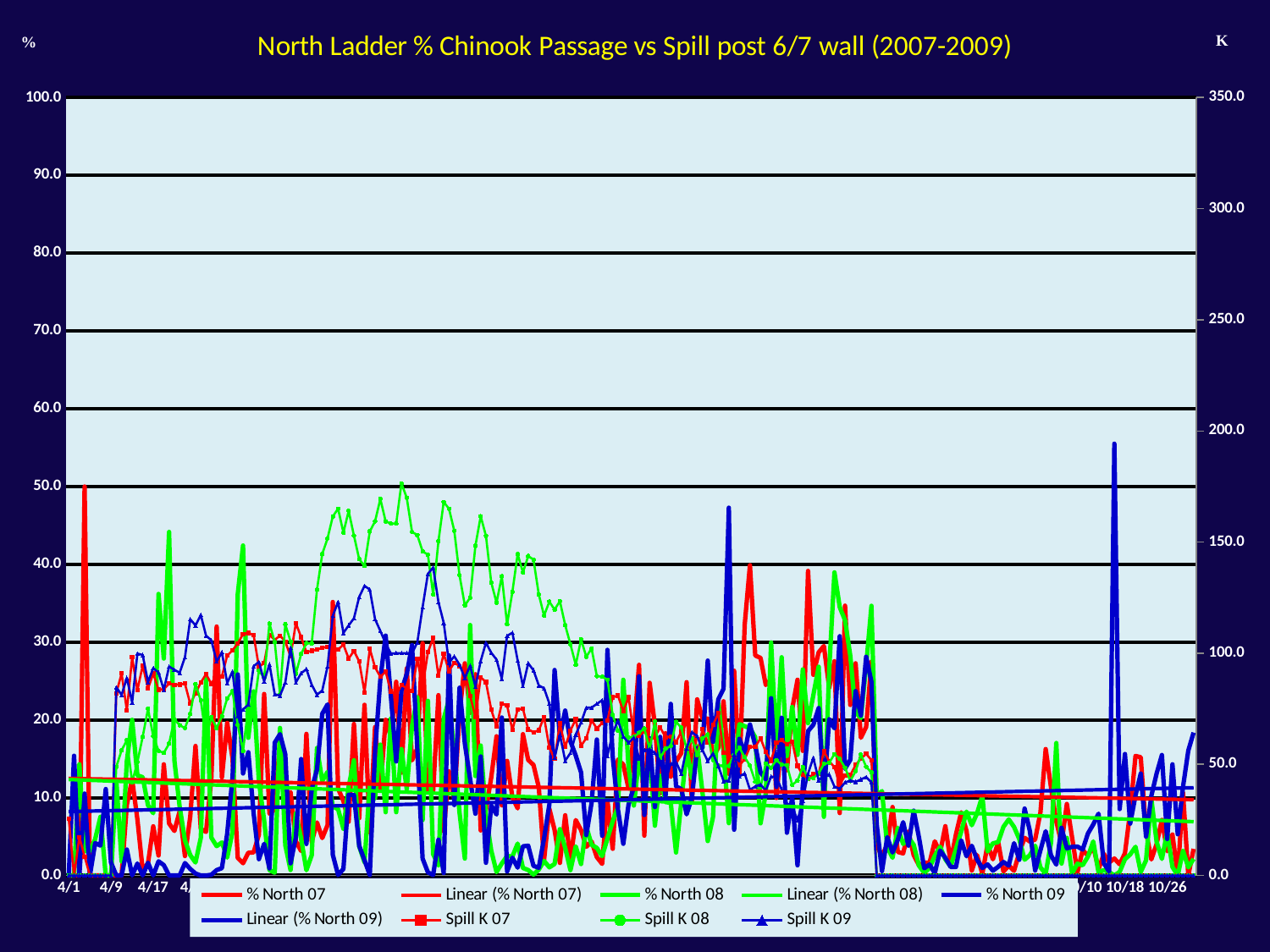

### Chart: North Ladder % Chinook Passage vs Spill post 6/7 wall (2007-2009)

| Category | % North 07 | % North 08 | % North 09 | Spill K 07 | Spill K 08 | Spill K 09 |
|---|---|---|---|---|---|---|
| 4/1 | 0.0 | 0.0 | 0.0 | 25.5 | 0.0 | 0.0 |
| 4/2 | 0.0 | 0.0 | 15.384615384615385 | 0.0 | 0.0 | 0.0 |
| 4/3 | 0.0 | 14.285714285714286 | 0.0 | 17.2 | 0.0 | 0.0 |
| 4/4 | 50.0 | 3.125 | 10.526315789473678 | 8.5 | 0.0 | 0.0 |
| 4/5 | 0.0 | 3.125 | 0.0 | 0.0 | 0.0 | 0.0 |
| 4/6 | 0.0 | 4.651162790697679 | 4.166666666666666 | 0.0 | 0.0 | 0.0 |
| 4/7 | 0.0 | 7.547169811320755 | 3.8461538461538463 | 0.0 | 0.0 | 0.0 |
| 4/8 | 0.0 | 0.0 | 11.111111111111102 | 0.0 | 0.0 | 0.0 |
| 4/9 | 0.0 | 0.0 | 1.6666666666666667 | 0.0 | 0.0 | 0.0 |
| 4/10 | 0.0 | 12.280701754385964 | 0.0 | 82.0 | 48.9 | 84.7 |
| 4/11 | 0.0 | 1.801801801801802 | 0.0 | 90.9 | 56.3 | 81.2 |
| 4/12 | 9.090909090909097 | 14.70588235294118 | 3.3333333333333335 | 74.2 | 60.8 | 88.9 |
| 4/13 | 12.345679012345686 | 20.0 | 0.0 | 98.1 | 41.9 | 77.8 |
| 4/14 | 7.2072072072072055 | 12.861491628614921 | 1.5384615384615385 | 83.3 | 51.0 | 99.8 |
| 4/15 | 0.6944444444444446 | 12.631578947368418 | 0.0 | 94.5 | 62.4 | 99.2 |
| 4/16 | 1.5625 | 9.022556390977448 | 1.6393442622950818 | 84.1 | 75.0 | 87.0 |
| 4/17 | 6.315789473684211 | 8.0 | 0.0 | 90.8 | 62.6 | 93.3 |
| 4/18 | 2.5594149908592323 | 36.18843683083514 | 1.8181818181818181 | 83.6 | 56.1 | 91.3 |
| 4/19 | 14.285714285714286 | 27.882960413080895 | 1.3333333333333335 | 83.8 | 55.1 | 83.5 |
| 4/20 | 6.690140845070419 | 44.155844155844115 | 0.0 | 86.3 | 59.3 | 94.0 |
| 4/21 | 5.717916137229982 | 14.79028697571744 | 0.0 | 85.8 | 70.3 | 92.5 |
| 4/22 | 8.255159474671672 | 8.845577211394307 | 0.0 | 85.9 | 67.6 | 91.2 |
| 4/23 | 2.496532593619972 | 4.526503871351991 | 1.5936254980079672 | 86.3 | 66.3 | 98.2 |
| 4/24 | 7.579185520361988 | 2.6160337552742607 | 0.8350730688935284 | 77.2 | 72.7 | 115.3 |
| 4/25 | 16.643356643356643 | 1.669195751138088 | 0.25575447570332477 | 81.9 | 86.1 | 112.5 |
| 4/26 | 5.9861857252494275 | 4.8309178743961345 | 0.0 | 86.8 | 78.7 | 117.2 |
| 4/27 | 5.6000000000000005 | 25.302325581395326 | 0.0 | 90.6 | 61.9 | 107.9 |
| 4/28 | 12.46390760346487 | 4.8627450980392135 | 0.09345794392523375 | 86.2 | 71.2 | 105.8 |
| 4/29 | 31.994191674733774 | 3.76613115617593 | 0.6877579092159556 | 90.4 | 66.3 | 96.2 |
| 4/30 | 12.598039215686281 | 4.242156429518339 | 0.9487666034155597 | 89.6 | 71.6 | 100.4 |
| 5/1 | 19.60931630353117 | 2.2945106012198666 | 5.381165919282512 | 98.9 | 79.7 | 86.6 |
| 5/2 | 15.061861215707372 | 5.579399141630904 | 12.608158220024718 | 101.3 | 82.9 | 91.8 |
| 5/3 | 2.253702511268514 | 36.15056818181816 | 25.840574234982984 | 104.4 | 67.7 | 71.7 |
| 5/4 | 1.5682174594877165 | 42.409560723514204 | 13.108132917202129 | 108.6 | 56.1 | 74.7 |
| 5/5 | 2.9185867895545314 | 17.695289206917103 | 15.840477077897875 | 109.1 | 75.7 | 76.8 |
| 5/6 | 2.9635901778154135 | 23.659533541716748 | 8.016032064128261 | 108.2 | 74.4 | 94.1 |
| 5/7 | 5.235137533274179 | 12.092815707273532 | 2.0944045014066894 | 93.8 | 92.2 | 96.1 |
| 5/8 | 23.32389046270067 | 7.089151450053707 | 4.067070995362112 | 95.6 | 88.9 | 87.3 |
| 5/9 | 7.951247823563555 | 0.6788511749347261 | 0.911854103343465 | 108.2 | 113.3 | 95.0 |
| 5/10 | 8.486818345973271 | 0.3628117913832203 | 17.06989247311828 | 106.0 | 105.0 | 81.5 |
| 5/11 | 17.263427109974426 | 18.96169673947452 | 18.168562263050454 | 107.9 | 81.6 | 80.9 |
| 5/12 | 10.147991543340373 | 3.897490656700481 | 15.581854043392498 | 105.2 | 113.0 | 86.8 |
| 5/13 | 10.714285714285714 | 0.6993006993006996 | 1.5667574931880115 | 98.5 | 105.3 | 102.5 |
| 5/14 | 4.409448818897641 | 7.98359864930053 | 4.881266490765177 | 113.5 | 90.8 | 86.8 |
| 5/15 | 3.1307550644567224 | 4.705417160933178 | 14.96021220159151 | 107.2 | 99.6 | 91.0 |
| 5/16 | 18.193384223918585 | 0.6740595781691677 | 4.0490143846563695 | 100.4 | 104.5 | 92.8 |
| 5/17 | 4.309252217997465 | 2.5935276566444814 | 11.065182829888723 | 101.1 | 104.3 | 85.8 |
| 5/18 | 6.8214804063860655 | 16.38378940076202 | 13.630613535736869 | 101.6 | 128.6 | 81.3 |
| 5/19 | 4.809619238476951 | 12.15611004478567 | 20.785714285714263 | 102.4 | 144.6 | 83.2 |
| 5/20 | 6.473829201101931 | 13.319566339700573 | 21.988448844884477 | 102.9 | 151.7 | 94.0 |
| 5/21 | 35.154394299287375 | 8.852258852258853 | 2.657952069716776 | 100.5 | 161.5 | 116.8 |
| 5/22 | 11.15384615384616 | 8.522283033620017 | 0.05841121495327108 | 101.6 | 165.0 | 123.1 |
| 5/23 | 9.586056644880173 | 6.002265005662516 | 0.836281762624638 | 103.9 | 154.2 | 109.1 |
| 5/24 | 6.90978886756238 | 11.404728789986091 | 10.377924415116976 | 97.6 | 164.0 | 112.5 |
| 5/25 | 19.47069943289224 | 14.802631578947377 | 10.347582900519377 | 101.0 | 152.9 | 115.7 |
| 5/26 | 7.360861759425489 | 3.738317757009348 | 3.821656050955414 | 96.3 | 142.3 | 125.3 |
| 5/27 | 21.942446043165436 | 1.7077798861480076 | 1.9650655021834063 | 82.4 | 139.2 | 130.3 |
| 5/28 | 5.535055350553505 | 11.61217587373168 | 0.06071645415907717 | 102.0 | 154.8 | 128.6 |
| 5/29 | 19.06614785992216 | 9.900990099009908 | 16.006511123168746 | 93.6 | 159.3 | 115.3 |
| 5/30 | 11.077389984825494 | 16.822429906542034 | 25.220938137321543 | 89.4 | 169.4 | 110.0 |
| 5/31 | 20.0 | 8.126721763085394 | 30.8300395256917 | 91.7 | 159.3 | 104.4 |
| 6/1 | 17.79411764705883 | 20.188425302826367 | 23.003663003662993 | 82.8 | 158.3 | 99.8 |
| 6/2 | 24.897119341563776 | 8.137044967880085 | 14.662576687116562 | 81.2 | 158.3 | 100.0 |
| 6/3 | 13.216374269005849 | 16.24863685932385 | 23.765786452353606 | 85.8 | 176.4 | 100.0 |
| 6/4 | 26.611796982167334 | 11.083437110834376 | 25.878220140515214 | 84.1 | 169.9 | 100.0 |
| 6/5 | 14.799446749654225 | 19.23076923076921 | 29.62184873949581 | 82.9 | 154.5 | 100.0 |
| 6/6 | 16.326530612244888 | 22.901960784313733 | 16.359575656058087 | 97.5 | 153.2 | 104.8 |
| 6/7 | 29.86767485822306 | 7.108350586611453 | 2.1729289271163426 | 84.6 | 145.8 | 120.7 |
| 6/8 | 10.816125860373647 | 22.445561139028474 | 0.4048582995951419 | 100.4 | 144.3 | 135.7 |
| 6/9 | 10.843373493975898 | 2.730923694779117 | 0.049091801669121304 | 106.9 | 126.4 | 138.6 |
| 6/10 | 23.176470588235286 | 1.2781954887218052 | 4.594467885607129 | 89.8 | 150.4 | 123.0 |
| 6/11 | 5.695142378559461 | 20.109439124487004 | 0.3174603174603176 | 99.7 | 168.0 | 113.7 |
| 6/12 | 13.383838383838384 | 22.643343051506307 | 28.28321279025503 | 92.0 | 165.0 | 95.7 |
| 6/13 | 9.738503155996389 | 15.916398713826366 | 9.05511811023622 | 95.7 | 155.0 | 98.6 |
| 6/14 | 20.86466165413533 | 8.04953560371517 | 24.12818096135721 | 94.2 | 135.0 | 94.8 |
| 6/15 | 27.272727272727238 | 2.176403207331042 | 16.96338595901915 | 92.2 | 121.5 | 88.8 |
| 6/16 | 20.901994796183867 | 32.1937321937322 | 12.349287541103402 | 80.8 | 125.0 | 94.4 |
| 6/17 | 25.863521482729556 | 12.775093934514226 | 7.938671209540037 | 71.2 | 148.3 | 85.0 |
| 6/18 | 5.792163543441228 | 16.70682730923695 | 15.295358649789028 | 89.2 | 161.6 | 96.5 |
| 6/19 | 8.442503639010189 | 7.768469154607771 | 1.626016260162602 | 87.0 | 152.8 | 104.7 |
| 6/20 | 12.605042016806728 | 3.18676885841065 | 8.999581414817921 | 74.6 | 131.8 | 100.2 |
| 6/21 | 17.892425905598234 | 0.44182621502209146 | 7.835820895522391 | 67.1 | 122.7 | 97.1 |
| 6/22 | 9.013605442176866 | 1.5384615384615385 | 20.304327151688074 | 77.3 | 134.6 | 88.5 |
| 6/23 | 14.726291441788739 | 2.4929775280898867 | 0.5083179297597036 | 76.5 | 113.0 | 107.8 |
| 6/24 | 10.04149377593361 | 2.4440977639105586 | 2.28494623655914 | 65.4 | 127.6 | 109.2 |
| 6/25 | 8.620689655172415 | 4.104477611940296 | 1.0060362173038222 | 74.7 | 144.6 | 96.8 |
| 6/26 | 18.16160118606375 | 0.9669211195928759 | 3.75 | 75.0 | 136.3 | 85.2 |
| 6/27 | 14.855570839064663 | 0.6989247311827957 | 3.8242473555736374 | 65.7 | 143.7 | 95.5 |
| 6/28 | 14.204545454545455 | 0.11799410029498526 | 1.2330456226880395 | 64.5 | 142.1 | 92.3 |
| 6/29 | 11.322869955156955 | 0.7549759780370626 | 0.9944751381215469 | 65.3 | 126.4 | 85.5 |
| 6/30 | 1.9715224534501639 | 1.8745493871665464 | 4.761904761904762 | 71.3 | 116.9 | 84.2 |
| 7/1 | 8.58695652173913 | 1.0441767068273093 | 9.11424903722722 | 57.5 | 123.2 | 77.4 |
| 7/2 | 5.833333333333337 | 1.4755959137343921 | 26.406926406926406 | 52.4 | 119.6 | 52.8 |
| 7/3 | 1.6129032258064515 | 5.950653120464444 | 17.870722433460067 | 68.4 | 123.4 | 63.4 |
| 7/4 | 7.741935483870971 | 3.5514018691588776 | 21.19236143455985 | 57.8 | 112.6 | 51.6 |
| 7/5 | 2.00286123032904 | 0.684931506849315 | 17.246376811594192 | 65.2 | 104.0 | 55.1 |
| 7/6 | 7.120743034055728 | 3.7344398340248963 | 15.39753639417694 | 70.3 | 94.8 | 63.4 |
| 7/7 | 5.833333333333337 | 1.4647137150466039 | 13.245614035087725 | 58.3 | 106.2 | 68.8 |
| 7/8 | 3.6827195467422107 | 6.2913907284768245 | 5.192982456140347 | 61.8 | 98.4 | 75.5 |
| 7/9 | 4.3859649122806985 | 3.9473684210526314 | 9.33977455716587 | 69.8 | 102.1 | 75.5 |
| 7/10 | 2.352941176470587 | 3.5343035343035343 | 17.475728155339784 | 66.1 | 89.7 | 77.2 |
| 7/11 | 1.486988847583643 | 2.4922118380062304 | 5.098039215686274 | 68.6 | 89.4 | 78.8 |
| 7/12 | 9.607843137254903 | 4.731861198738176 | 28.99999999999999 | 69.8 | 88.1 | 53.9 |
| 7/13 | 3.427419354838708 | 6.9526627218934935 | 15.319865319865325 | 80.2 | 72.2 | 64.0 |
| 7/14 | 14.89841986455982 | 8.806818181818176 | 8.422664624808576 | 80.9 | 65.1 | 69.7 |
| 7/15 | 14.25661914460285 | 25.151148730350673 | 4.071661237785016 | 73.8 | 64.9 | 62.5 |
| 7/16 | 11.188811188811178 | 13.915857605178 | 9.131075110456543 | 80.2 | 62.1 | 59.7 |
| 7/17 | 18.51179673321234 | 8.981001727115718 | 11.349036402569599 | 63.1 | 62.4 | 62.0 |
| 7/18 | 27.078384798099773 | 15.050651230101309 | 25.6 | 62.8 | 64.2 | 52.7 |
| 7/19 | 5.113636363636364 | 11.111111111111102 | 7.777777777777778 | 64.8 | 66.1 | 56.4 |
| 7/20 | 24.765478424015008 | 15.636363636363637 | 17.639429312581054 | 61.0 | 56.8 | 56.8 |
| 7/21 | 19.3121693121693 | 6.392694063926938 | 8.800000000000002 | 62.2 | 69.3 | 55.1 |
| 7/22 | 10.55555555555556 | 12.813370473537605 | 17.81076066790353 | 66.7 | 52.9 | 51.5 |
| 7/23 | 18.285714285714263 | 9.433962264150944 | 10.052910052910052 | 62.1 | 57.0 | 42.8 |
| 7/24 | 12.694300518134716 | 9.338521400778209 | 22.05513784461153 | 62.5 | 58.2 | 50.2 |
| 7/25 | 14.675767918088745 | 2.9498525073746307 | 11.444141689373295 | 60.0 | 69.1 | 51.1 |
| 7/26 | 15.714285714285714 | 9.467455621301776 | 11.111111111111102 | 64.6 | 66.5 | 45.8 |
| 7/27 | 24.85207100591716 | 16.10942249240121 | 7.857142857142854 | 68.5 | 56.9 | 57.2 |
| 7/28 | 9.469696969696976 | 12.543554006968652 | 10.0 | 61.2 | 61.8 | 64.5 |
| 7/29 | 22.641509433962256 | 16.610169491525433 | 16.376306620209057 | 54.1 | 54.2 | 62.7 |
| 7/30 | 20.161290322580644 | 10.691823899371068 | 16.41025641025643 | 65.8 | 61.7 | 56.4 |
| 7/31 | 20.16460905349793 | 4.41988950276243 | 27.61904761904763 | 59.8 | 63.4 | 51.5 |
| 8/1 | 15.228426395939088 | 7.490636704119853 | 17.17171717171717 | 67.7 | 51.9 | 54.9 |
| 8/2 | 16.425120772946844 | 22.134387351778667 | 22.641509433962256 | 73.0 | 49.4 | 49.3 |
| 8/3 | 22.388059701492537 | 15.85903083700442 | 24.0 | 55.1 | 49.4 | 42.5 |
| 8/4 | 13.065326633165835 | 6.71936758893281 | 47.27272727272727 | 54.4 | 49.3 | 42.6 |
| 8/5 | 26.31578947368421 | 12.962962962962967 | 5.8823529411764675 | 52.1 | 54.2 | 54.4 |
| 8/6 | 12.972972972972974 | 19.444444444444446 | 17.567567567567558 | 49.7 | 57.5 | 44.6 |
| 8/7 | 32.236842105263136 | 19.1823899371069 | 15.753424657534254 | 52.2 | 53.2 | 45.9 |
| 8/8 | 39.87730061349691 | 18.928571428571427 | 19.409282700421922 | 57.9 | 49.4 | 38.6 |
| 8/9 | 28.270042194092827 | 17.771883289124666 | 16.714697406340058 | 57.8 | 42.2 | 40.0 |
| 8/10 | 27.96610169491524 | 6.702412868632705 | 13.249211356466871 | 61.8 | 39.7 | 40.9 |
| 8/11 | 24.484536082474204 | 10.572687224669618 | 12.356979405034325 | 55.5 | 50.4 | 38.2 |
| 8/12 | 25.23961661341853 | 29.955947136563854 | 22.77777777777778 | 51.6 | 48.5 | 44.5 |
| 8/13 | 9.96168582375479 | 16.532258064516135 | 11.385199240986724 | 59.8 | 51.9 | 44.2 |
| 8/14 | 17.714285714285733 | 28.046421663442928 | 20.274914089347078 | 60.8 | 49.8 | 38.7 |
| 8/15 | 13.53211009174312 | 15.355805243445703 | 5.489478499542548 | 59.1 | 49.6 | 32.4 |
| 8/16 | 21.398305084745754 | 21.666666666666668 | 10.064102564102564 | 60.3 | 40.7 | 31.1 |
| 8/17 | 25.150905432595593 | 15.492957746478869 | 1.3096746937051111 | 49.3 | 42.7 | 24.8 |
| 8/18 | 16.014234875444842 | 26.47814910025706 | 11.465324384787472 | 45.3 | 48.7 | 33.7 |
| 8/19 | 39.14656771799627 | 19.575471698113198 | 18.545929473225925 | 43.4 | 43.6 | 45.8 |
| 8/20 | 25.795053003533557 | 23.18435754189944 | 19.37295273748246 | 45.8 | 43.8 | 53.0 |
| 8/21 | 28.676470588235286 | 26.836158192090423 | 21.514135122184964 | 45.7 | 45.9 | 42.8 |
| 8/22 | 29.492455418381336 | 7.535641547861507 | 10.501474926253687 | 55.9 | 50.2 | 45.0 |
| 8/23 | 24.128686327077737 | 26.477024070021873 | 20.106951871657767 | 51.4 | 50.7 | 45.5 |
| 8/24 | 27.536231884057973 | 38.96307934014141 | 18.908531898539575 | 48.7 | 54.6 | 40.0 |
| 8/25 | 8.019441069258809 | 34.47645176040235 | 30.75215098529004 | 41.0 | 52.4 | 39.0 |
| 8/26 | 34.676434676434674 | 32.801094890510946 | 13.721185510428102 | 44.9 | 48.5 | 41.8 |
| 8/27 | 21.92192192192191 | 28.233151183970858 | 14.863498483316482 | 45.1 | 42.5 | 42.7 |
| 8/28 | 27.272727272727238 | 20.945502298095843 | 23.696461824953445 | 49.7 | 46.9 | 42.1 |
| 8/29 | 17.70157553290083 | 20.24647887323943 | 20.558041589892078 | 52.5 | 54.4 | 43.2 |
| 8/30 | 19.094766619519092 | 26.94300518134714 | 28.113485630066325 | 54.7 | 48.9 | 44.3 |
| 8/31 | 27.482209420535394 | 34.66580352807901 | 24.881167021799705 | 51.9 | 46.3 | 41.9 |
| 9/1 | 3.802008608321377 | 10.260925244117171 | 6.599749058971146 | 0.0 | 0.0 | 0.0 |
| 9/2 | 2.5365562518651146 | 10.848616723655573 | 0.559753708368318 | 0.0 | 0.0 | 0.0 |
| 9/3 | 3.9755351681957185 | 3.639607493309543 | 4.935663529863651 | 0.0 | 0.0 | 0.0 |
| 9/4 | 8.797814207650271 | 2.277000208899103 | 2.956850610280211 | 0.0 | 0.0 | 0.0 |
| 9/5 | 3.019538188277087 | 6.1325059317393675 | 4.5954602423060855 | 0.0 | 0.0 | 0.0 |
| 9/6 | 2.8375286041189933 | 4.045362220717673 | 6.852014010507878 | 0.0 | 0.0 | 0.0 |
| 9/7 | 5.631868131868136 | 4.896661367249602 | 3.839857121595474 | 0.0 | 0.0 | 0.0 |
| 9/8 | 2.6083761939750185 | 3.9476077860651277 | 8.32893114985032 | 0.0 | 0.0 | 0.0 |
| 9/9 | 1.3040712468193378 | 1.2647262647262647 | 4.9079754601226995 | 0.0 | 0.0 | 0.0 |
| 9/10 | 1.6304347826086956 | 0.3275705186533213 | 0.9200102223358037 | 0.0 | 0.0 | 0.0 |
| 9/11 | 1.6297262059973914 | 0.9747827929646111 | 1.4173894647768148 | 0.0 | 0.0 | 0.0 |
| 9/12 | 4.389850986709628 | 2.542171537182229 | 0.2849002849002851 | 0.0 | 0.0 | 0.0 |
| 9/13 | 2.9185867895545314 | 3.682563063892469 | 3.2026504693539466 | 0.0 | 0.0 | 0.0 |
| 9/14 | 6.335797254487856 | 2.0781696854146796 | 2.268244575936884 | 0.0 | 0.0 | 0.0 |
| 9/15 | 1.7114914425427863 | 1.1352515169309063 | 1.1023622047244095 | 0.0 | 0.0 | 0.0 |
| 9/16 | 5.274806344522316 | 3.3878504672897187 | 1.0932944606413995 | 0.0 | 0.0 | 0.0 |
| 9/17 | 8.115942028985506 | 5.621979140167896 | 4.503716659379097 | 0.0 | 0.0 | 0.0 |
| 9/18 | 5.744520030234316 | 8.208778173190975 | 2.477477477477479 | 0.0 | 0.0 | 0.0 |
| 9/19 | 0.6341154090044392 | 6.457818081890632 | 3.8128249566724435 | 0.0 | 0.0 | 0.0 |
| 9/20 | 2.622950819672131 | 7.979071288423811 | 2.0425352705832807 | 0.0 | 0.0 | 0.0 |
| 9/21 | 0.21854511395566661 | 10.235732009925563 | 0.9509509509509511 | 0.0 | 0.0 | 0.0 |
| 9/22 | 4.006968641114982 | 3.076923076923077 | 1.421800947867298 | 0.0 | 0.0 | 0.0 |
| 9/23 | 2.07630417856216 | 4.125838060856107 | 0.6205673758865246 | 0.0 | 0.0 | 0.0 |
| 9/24 | 4.2960442364951055 | 4.284852142426071 | 1.1140819964349375 | 0.0 | 0.0 | 0.0 |
| 9/25 | 0.5041246562786439 | 6.253908692933083 | 1.7382413087934558 | 0.0 | 0.0 | 0.0 |
| 9/26 | 1.280878316559926 | 7.209062821833167 | 1.2620950778291957 | 0.0 | 0.0 | 0.0 |
| 9/27 | 0.6018916595012904 | 6.243032329988852 | 4.149659863945578 | 0.0 | 0.0 | 0.0 |
| 9/28 | 2.9411764705882337 | 4.6724690792487396 | 2.0202020202020203 | 0.0 | 0.0 | 0.0 |
| 9/29 | 4.83711747285291 | 2.0234291799786996 | 8.597285067873301 | 0.0 | 0.0 | 0.0 |
| 9/30 | 4.356060606060606 | 2.6099925428784503 | 5.72119258662369 | 0.0 | 0.0 | 0.0 |
| 10/1 | 4.6176046176046155 | 3.825136612021858 | 0.635930047694754 | 0.0 | 0.0 | 0.0 |
| 10/2 | 8.108108108108103 | 1.02489019033675 | 3.246239113222486 | 0.0 | 0.0 | 0.0 |
| 10/3 | 16.24863685932385 | 0.2304147465437789 | 5.6967572304995615 | 0.0 | 0.0 | 0.0 |
| 10/4 | 11.318407960199005 | 4.221105527638188 | 2.5936599423631126 | 0.0 | 0.0 | 0.0 |
| 10/5 | 6.941838649155723 | 17.02741702741703 | 1.3888888888888895 | 0.0 | 0.0 | 0.0 |
| 10/6 | 4.147465437788016 | 1.5236567762630313 | 6.1328790459965905 | 0.0 | 0.0 | 0.0 |
| 10/7 | 9.188034188034184 | 4.825291181364396 | 3.48993288590604 | 0.0 | 0.0 | 0.0 |
| 10/8 | 4.878048780487809 | 0.2684563758389264 | 3.681885125184093 | 0.0 | 0.0 | 0.0 |
| 10/9 | 0.3913894324853229 | 1.5122873345935741 | 3.717948717948718 | 0.0 | 0.0 | 0.0 |
| 10/10 | 3.2786885245901627 | 1.3182674199623359 | 3.3333333333333335 | 0.0 | 0.0 | 0.0 |
| 10/11 | 2.5260029717682 | 2.42914979757085 | 5.400372439478587 | 0.0 | 0.0 | 0.0 |
| 10/12 | 3.7575757575757596 | 4.376367614879653 | 6.552706552706548 | 0.0 | 0.0 | 0.0 |
| 10/13 | 0.7824726134585293 | 0.3787878787878791 | 7.951070336391437 | 0.0 | 0.0 | 0.0 |
| 10/14 | 2.785515320334262 | 0.6920415224913496 | 1.5748031496062997 | 0.0 | 0.0 | 0.0 |
| 10/15 | 1.6597510373443978 | 0.44943820224719105 | 0.5050505050505051 | 0.0 | 0.0 | 0.0 |
| 10/16 | 2.183406113537118 | 0.0 | 55.50000000000001 | 0.0 | 0.0 | 0.0 |
| 10/17 | 1.4326647564469908 | 0.4618937644341801 | 8.536585365853659 | 0.0 | 0.0 | 0.0 |
| 10/18 | 2.857142857142857 | 2.0905923344947737 | 15.611814345991556 | 0.0 | 0.0 | 0.0 |
| 10/19 | 8.225108225108228 | 2.702702702702704 | 6.666666666666667 | 0.0 | 0.0 | 0.0 |
| 10/20 | 15.359477124183014 | 3.686635944700461 | 10.27397260273972 | 0.0 | 0.0 | 0.0 |
| 10/21 | 15.19434628975265 | 0.4444444444444444 | 13.103448275862075 | 0.0 | 0.0 | 0.0 |
| 10/22 | 5.649717514124294 | 1.9417475728155347 | 5.0 | 0.0 | 0.0 | 0.0 |
| 10/23 | 2.0618556701030912 | 9.848484848484853 | 10.236220472440943 | 0.0 | 0.0 | 0.0 |
| 10/24 | 4.040404040404041 | 4.3478260869565215 | 13.0952380952381 | 0.0 | 0.0 | 0.0 |
| 10/25 | 7.1428571428571415 | 2.1276595744680837 | 15.483870967741936 | 0.0 | 0.0 | 0.0 |
| 10/26 | 3.125 | 5.55555555555555 | 4.687499999999997 | 0.0 | 0.0 | 0.0 |
| 10/27 | 5.263157894736842 | 1.086956521739131 | 14.285714285714286 | 0.0 | 0.0 | 0.0 |
| 10/28 | 0.0 | 0.0 | 5.298013245033113 | 0.0 | 0.0 | 0.0 |
| 10/29 | 10.63829787234042 | 3.18471337579618 | 11.363636363636372 | 0.0 | 0.0 | 0.0 |
| 10/30 | 0.0 | 1.0416666666666659 | 16.05839416058393 | 0.0 | 0.0 | 0.0 |
| 10/31 | 3.4188034188034178 | 2.1276595744680837 | 18.367346938775494 | 0.0 | 0.0 | 0.0 |